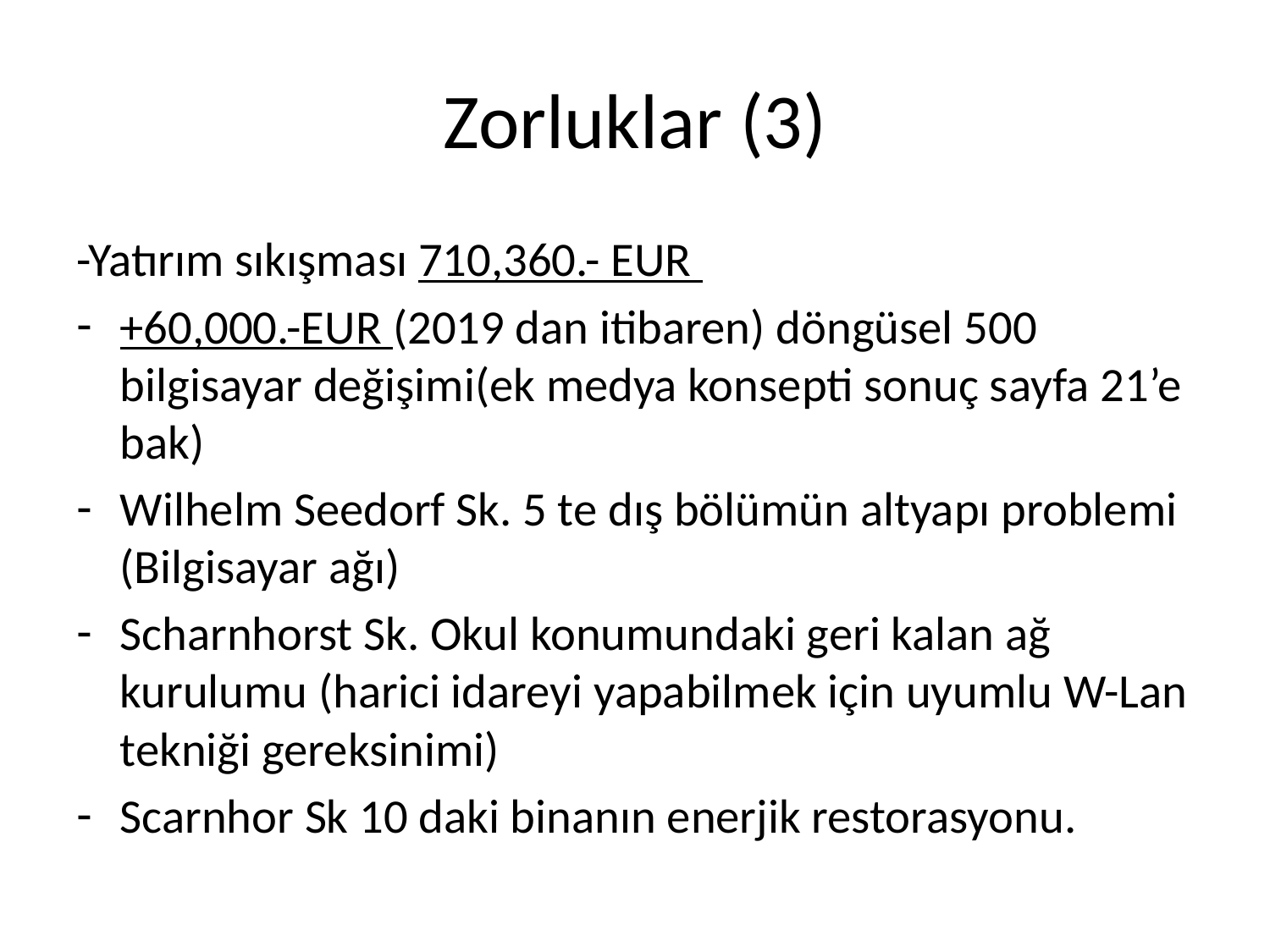

# Zorluklar (3)
-Yatırım sıkışması 710,360.- EUR
+60,000.-EUR (2019 dan itibaren) döngüsel 500 bilgisayar değişimi(ek medya konsepti sonuç sayfa 21’e bak)
Wilhelm Seedorf Sk. 5 te dış bölümün altyapı problemi (Bilgisayar ağı)
Scharnhorst Sk. Okul konumundaki geri kalan ağ kurulumu (harici idareyi yapabilmek için uyumlu W-Lan tekniği gereksinimi)
Scarnhor Sk 10 daki binanın enerjik restorasyonu.